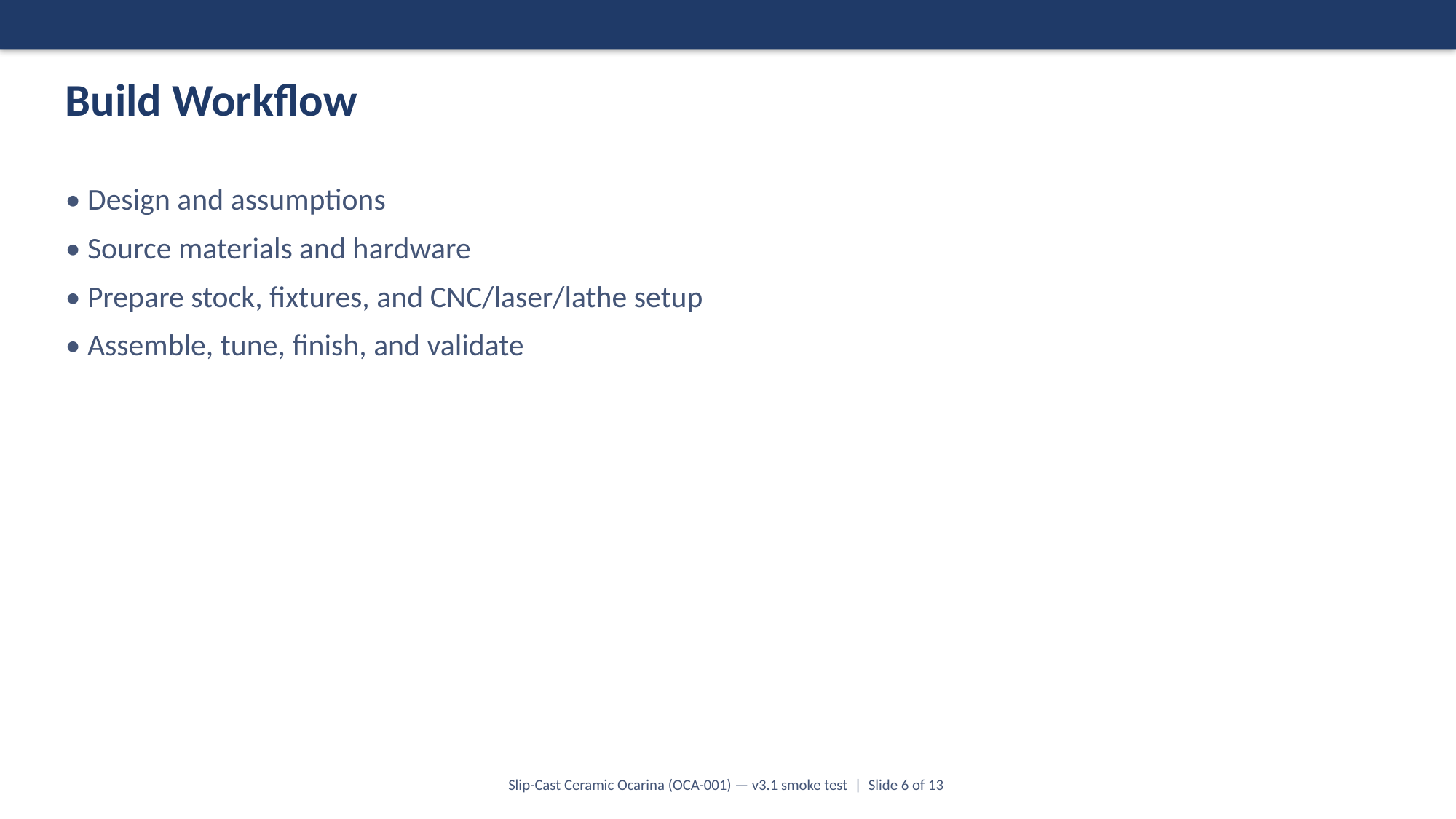

Build Workflow
• Design and assumptions
• Source materials and hardware
• Prepare stock, fixtures, and CNC/laser/lathe setup
• Assemble, tune, finish, and validate
Slip-Cast Ceramic Ocarina (OCA-001) — v3.1 smoke test  |  Slide 6 of 13